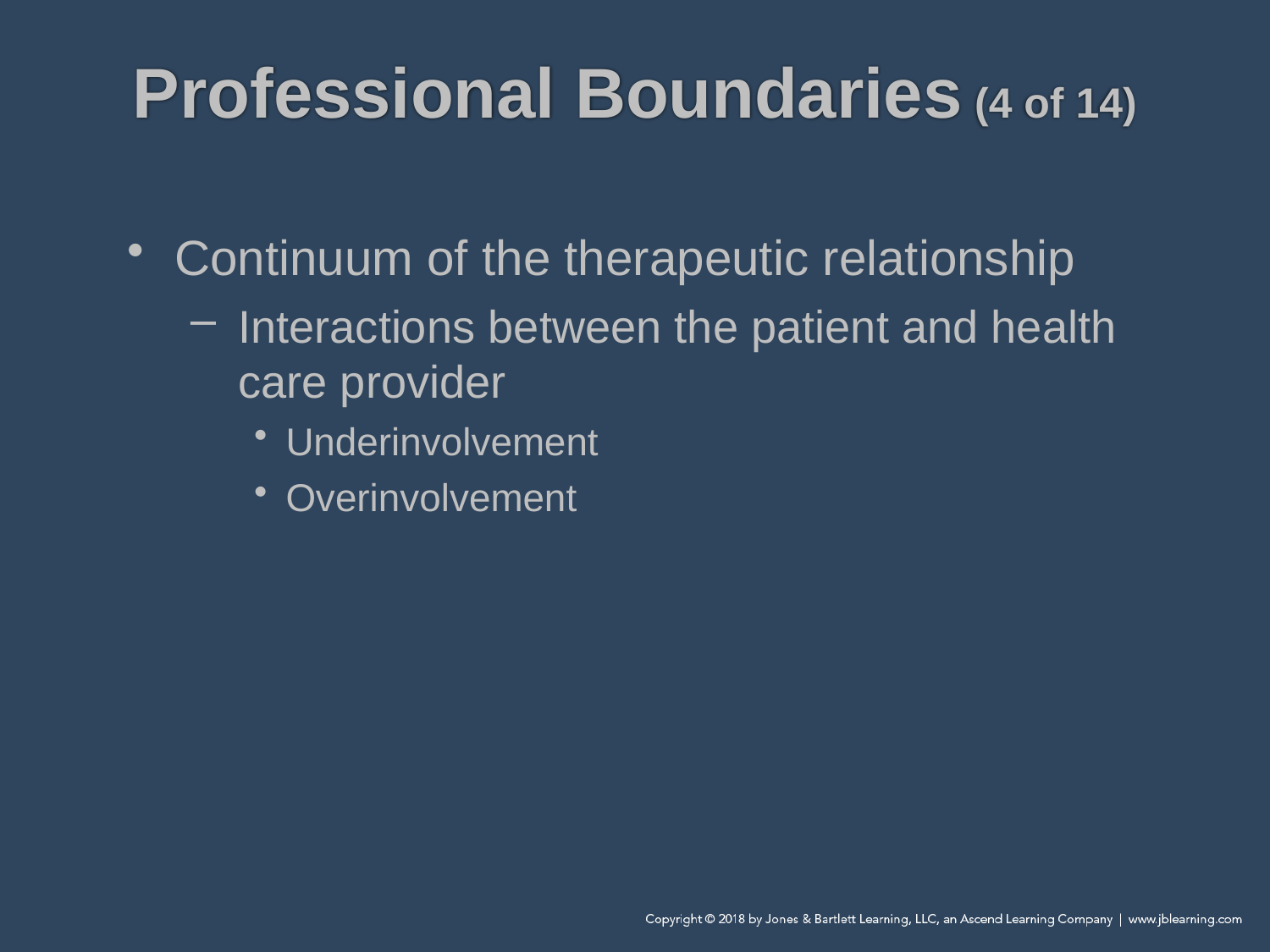

# Professional Boundaries (4 of 14)
Continuum of the therapeutic relationship
Interactions between the patient and health care provider
Underinvolvement
Overinvolvement